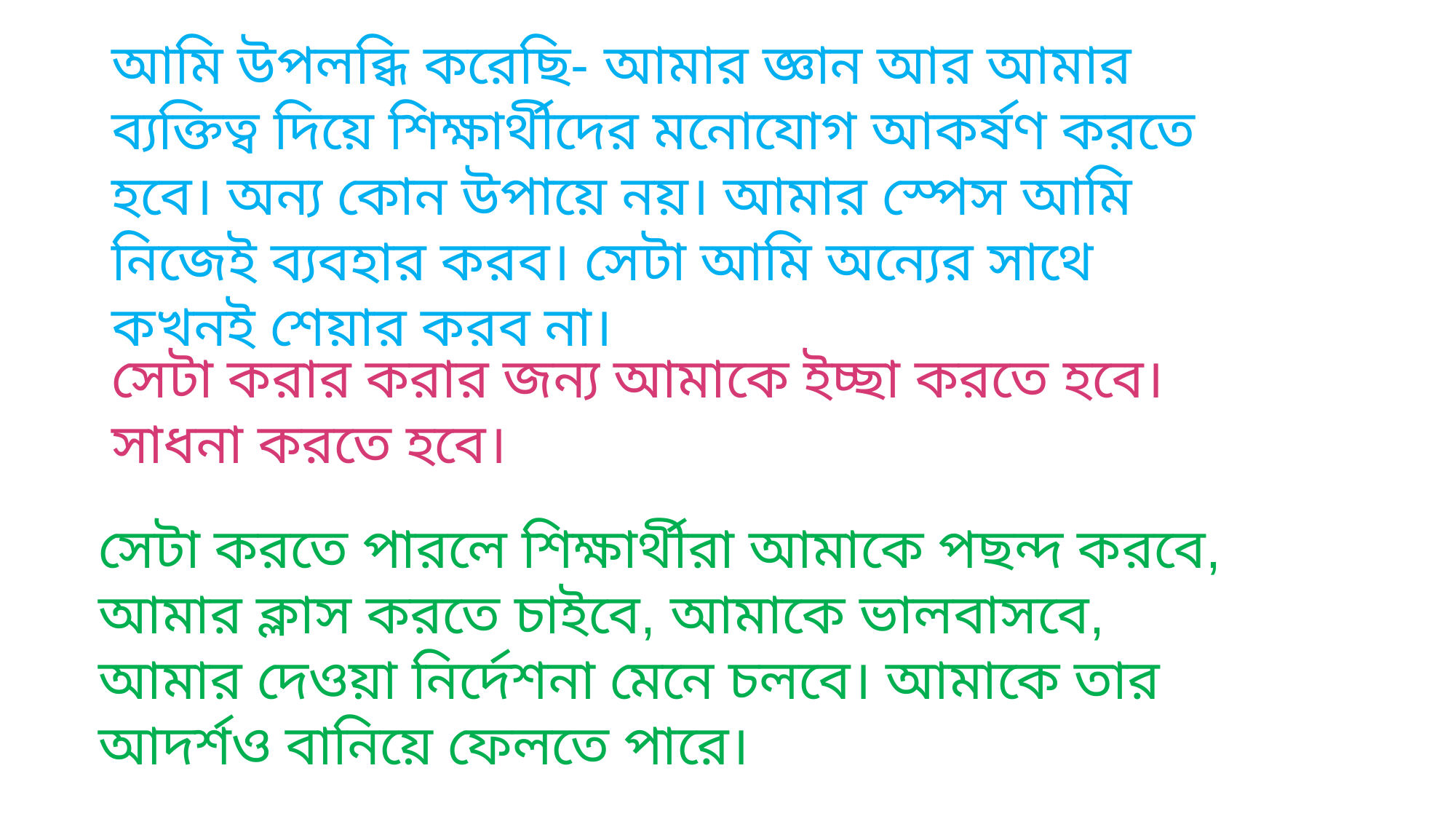

আমি উপলব্ধি করেছি- আমার জ্ঞান আর আমার ব্যক্তিত্ব দিয়ে শিক্ষার্থীদের মনোযোগ আকর্ষণ করতে হবে। অন্য কোন উপায়ে নয়। আমার স্পেস আমি নিজেই ব্যবহার করব। সেটা আমি অন্যের সাথে কখনই শেয়ার করব না।
সেটা করার করার জন্য আমাকে ইচ্ছা করতে হবে। সাধনা করতে হবে।
সেটা করতে পারলে শিক্ষার্থীরা আমাকে পছন্দ করবে, আমার ক্লাস করতে চাইবে, আমাকে ভালবাসবে, আমার দেওয়া নির্দেশনা মেনে চলবে। আমাকে তার আদর্শও বানিয়ে ফেলতে পারে।